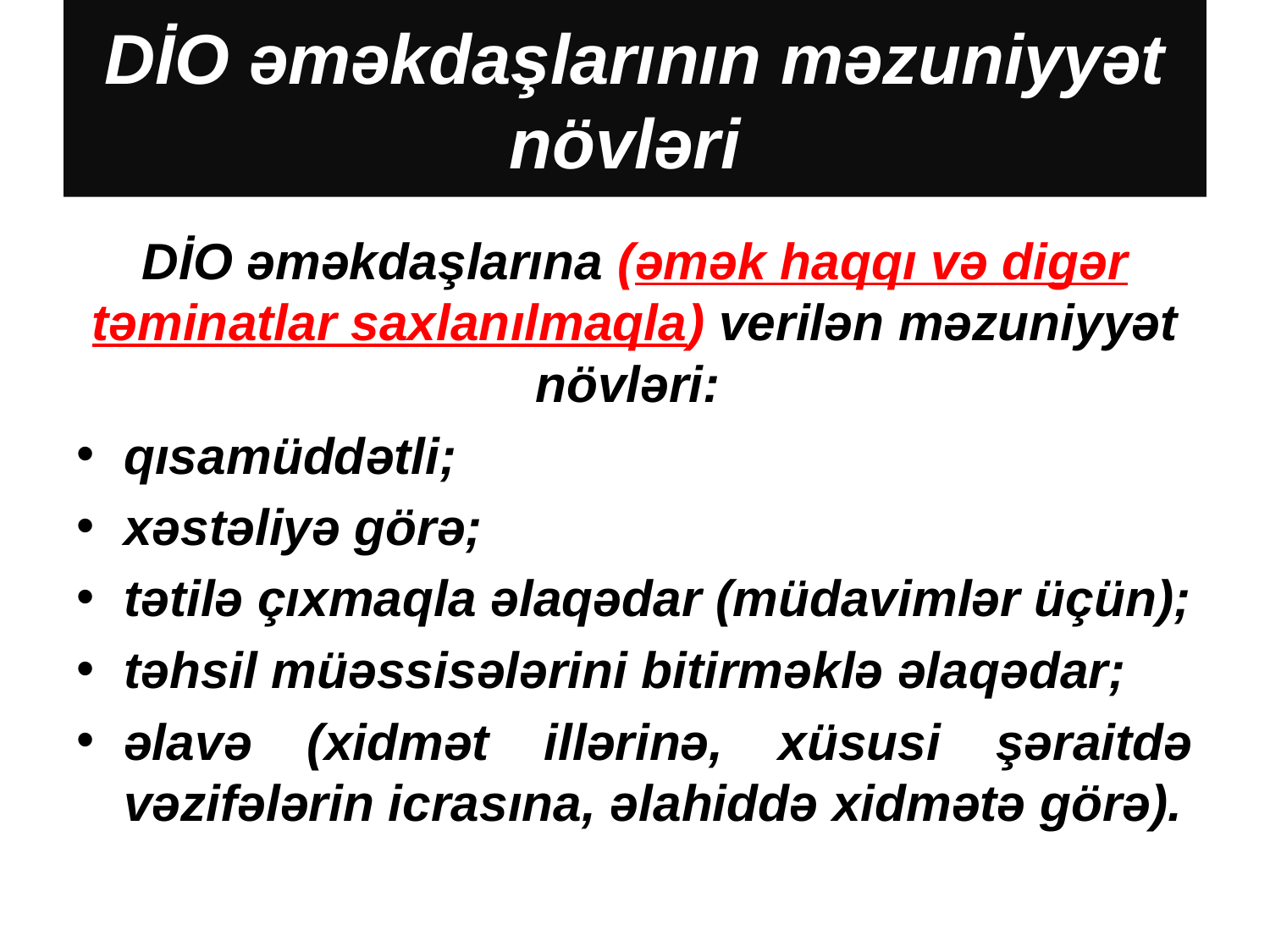

# DİO əməkdaşlarının məzuniyyət növləri
DİO əməkdaşlarına (əmək haqqı və digər təminatlar saxlanılmaqla) verilən məzuniyyət növləri:
qısamüddətli;
xəstəliyə görə;
tətilə çıxmaqla əlaqədar (müdavimlər üçün);
təhsil müəssisələrini bitirməklə əlaqədar;
əlavə (xidmət illərinə, xüsusi şəraitdə vəzifələrin icrasına, əlahiddə xidmətə görə).